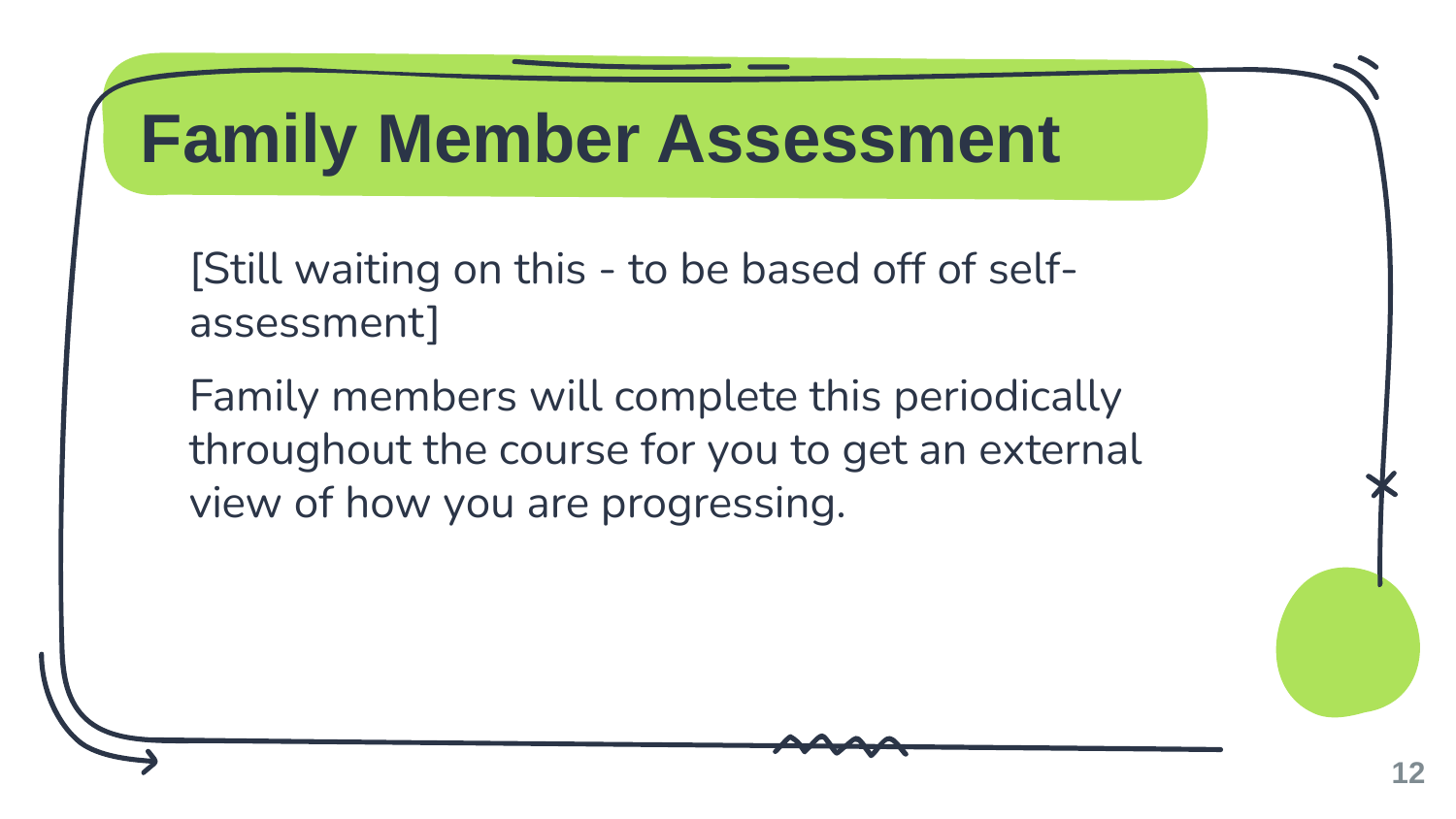

# Family Member Assessment
[Still waiting on this - to be based off of self-assessment]
Family members will complete this periodically throughout the course for you to get an external view of how you are progressing.
12